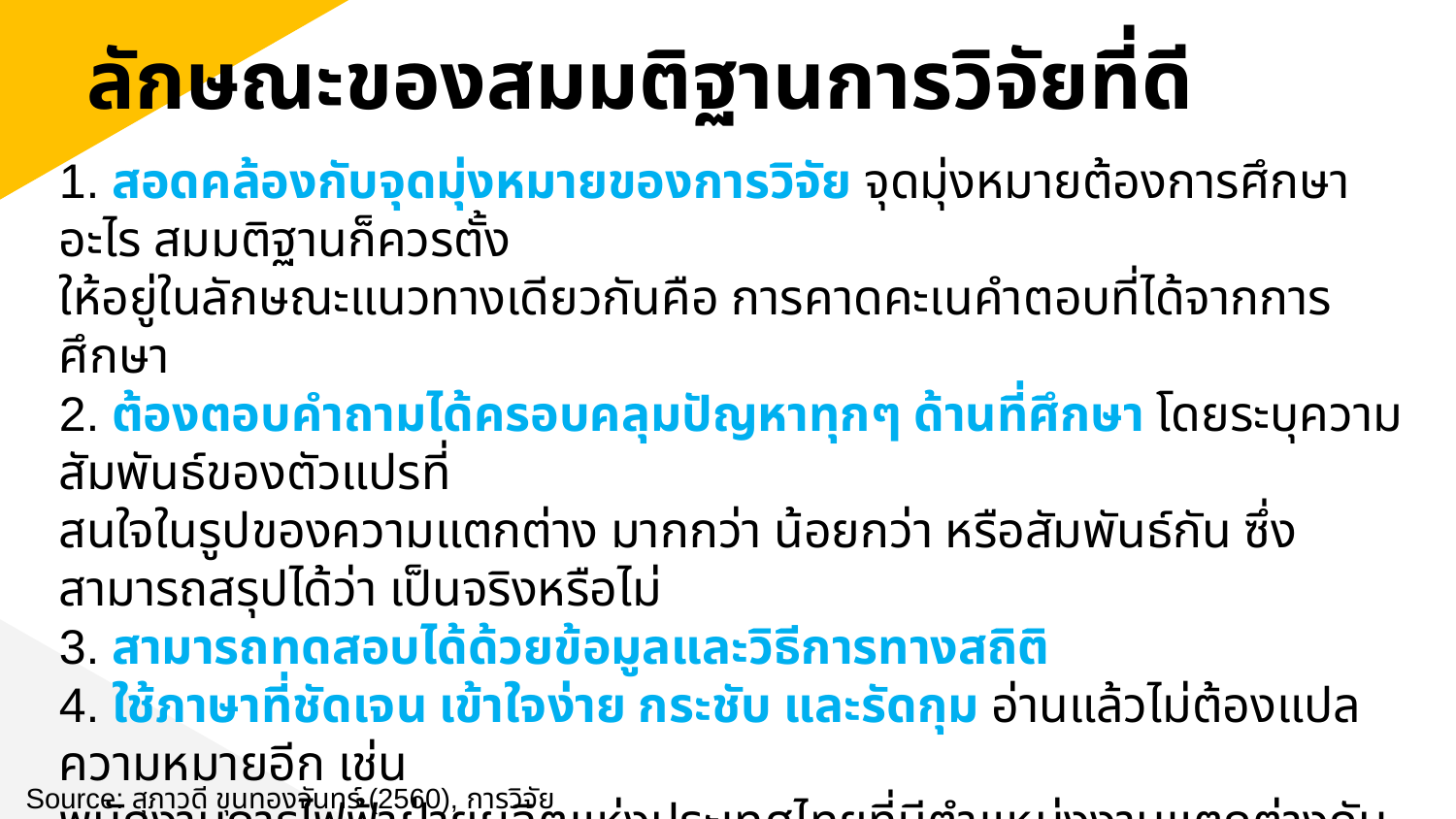

ลักษณะของสมมติฐานการวิจัยที่ดี
1. สอดคล้องกับจุดมุ่งหมายของการวิจัย จุดมุ่งหมายต้องการศึกษาอะไร สมมติฐานก็ควรตั้ง
ให้อยู่ในลักษณะแนวทางเดียวกันคือ การคาดคะเนคำตอบที่ได้จากการศึกษา
2. ต้องตอบคำถามได้ครอบคลุมปัญหาทุกๆ ด้านที่ศึกษา โดยระบุความสัมพันธ์ของตัวแปรที่
สนใจในรูปของความแตกต่าง มากกว่า น้อยกว่า หรือสัมพันธ์กัน ซึ่งสามารถสรุปได้ว่า เป็นจริงหรือไม่
3. สามารถทดสอบได้ด้วยข้อมูลและวิธีการทางสถิติ
4. ใช้ภาษาที่ชัดเจน เข้าใจง่าย กระชับ และรัดกุม อ่านแล้วไม่ต้องแปลความหมายอีก เช่น
พนักงานการไฟฟ้าฝ่ายผลิตแห่งประเทศไทยที่มีตำแหน่งงานแตกต่างกันมีความต้องการอบรมใน
หลักสูตรการพัฒนาบุคลิกภาพไม่แตกต่างกัน
Source: สุภาวดี ขุนทองจันทร์ (2560), การวิจัยธุรกิจ